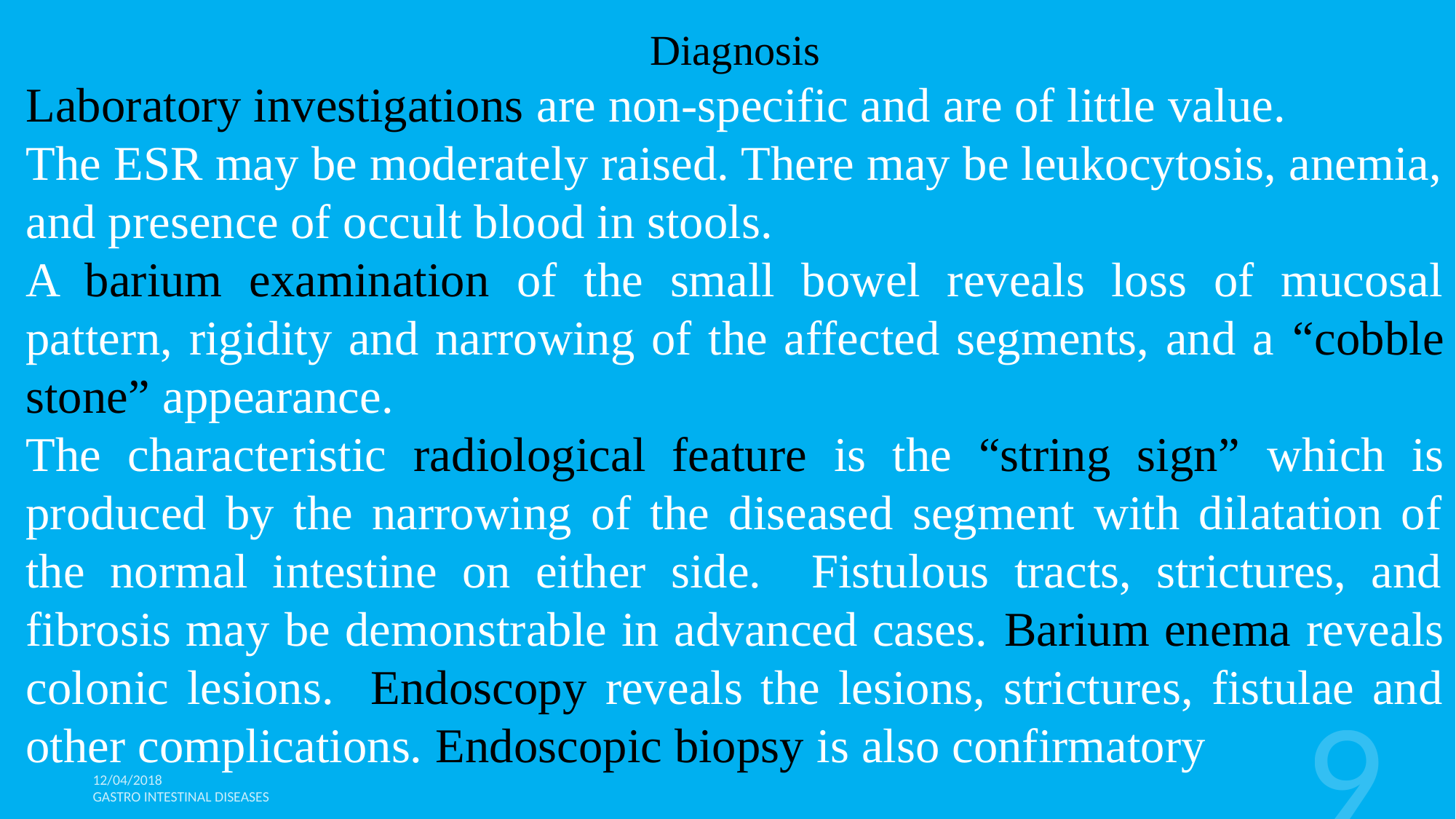

Diagnosis
Laboratory investigations are non-specific and are of little value.
The ESR may be moderately raised. There may be leukocytosis, anemia, and presence of occult blood in stools.
A barium examination of the small bowel reveals loss of mucosal pattern, rigidity and narrowing of the affected segments, and a “cobble stone” appearance.
The characteristic radiological feature is the “string sign” which is produced by the narrowing of the diseased segment with dilatation of the normal intestine on either side.  Fistulous tracts, strictures, and fibrosis may be demonstrable in advanced cases. Barium enema reveals colonic lesions.  Endoscopy reveals the lesions, strictures, fistulae and other complications. Endoscopic biopsy is also confirmatory
9
12/04/2018
Gastro Intestinal Diseases